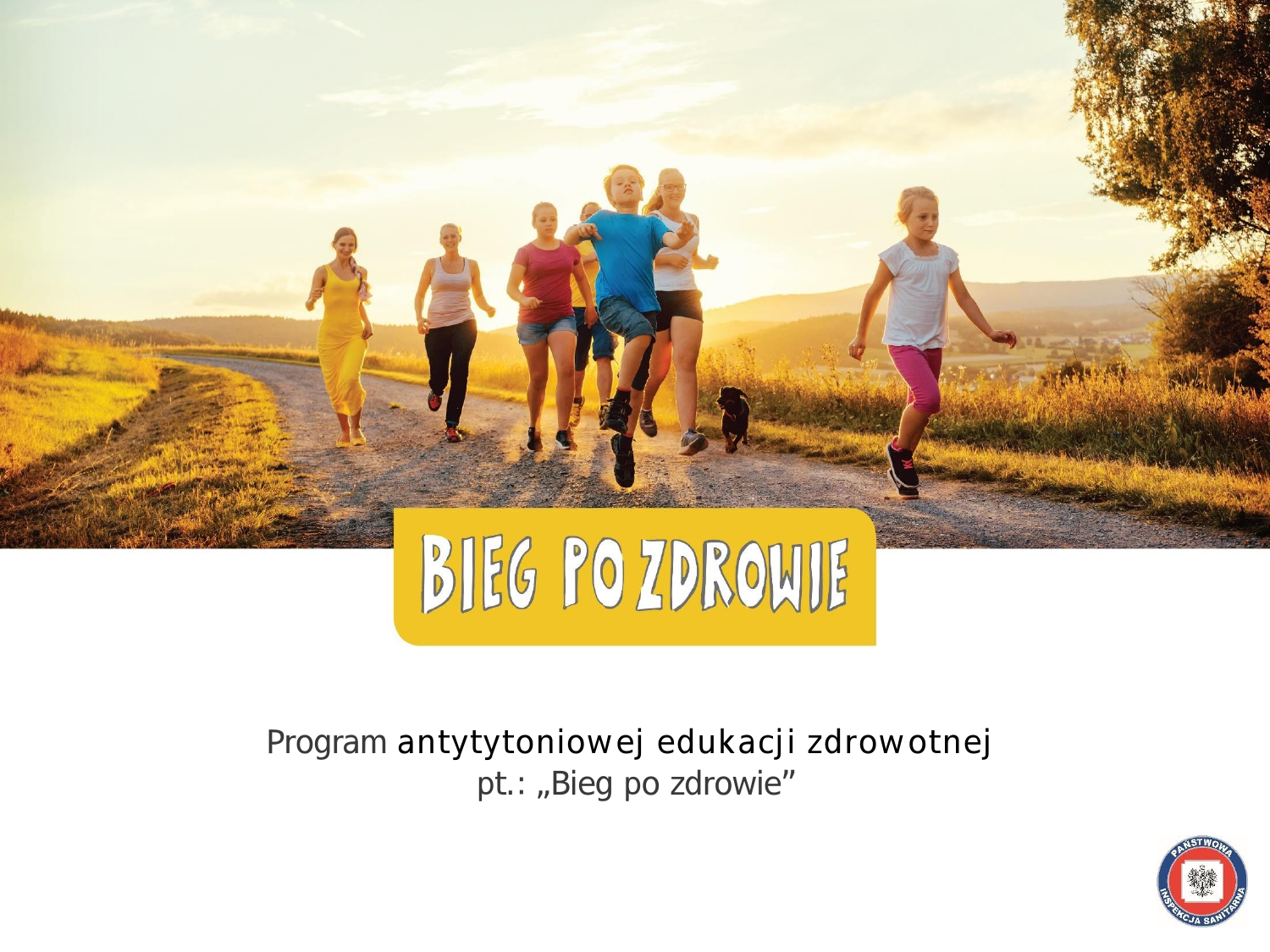

Program antytytoniowej edukacji zdrowotnej
pt.: „Bieg po zdrowie”